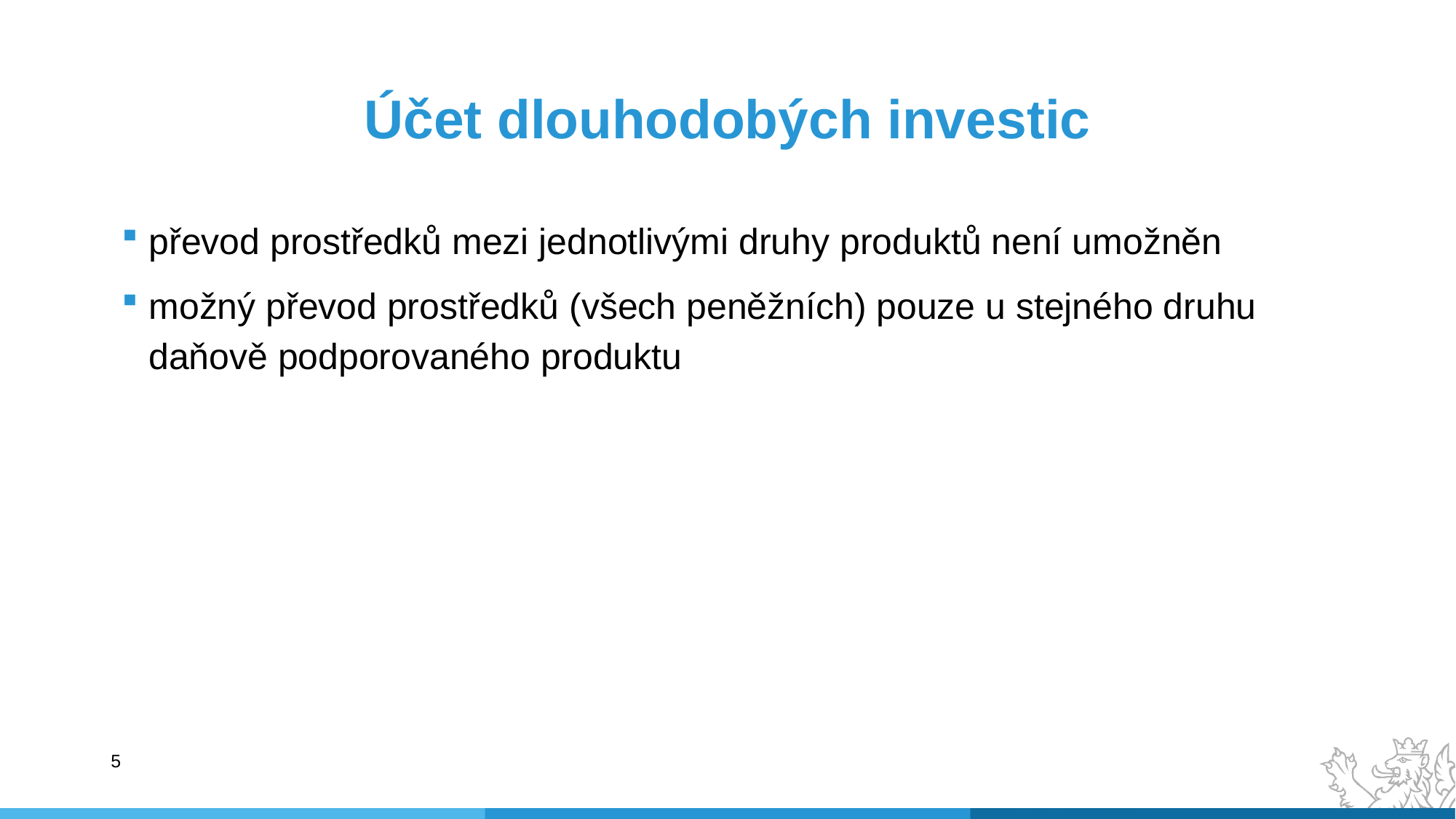

# Účet dlouhodobých investic
převod prostředků mezi jednotlivými druhy produktů není umožněn
možný převod prostředků (všech peněžních) pouze u stejného druhu daňově podporovaného produktu

5